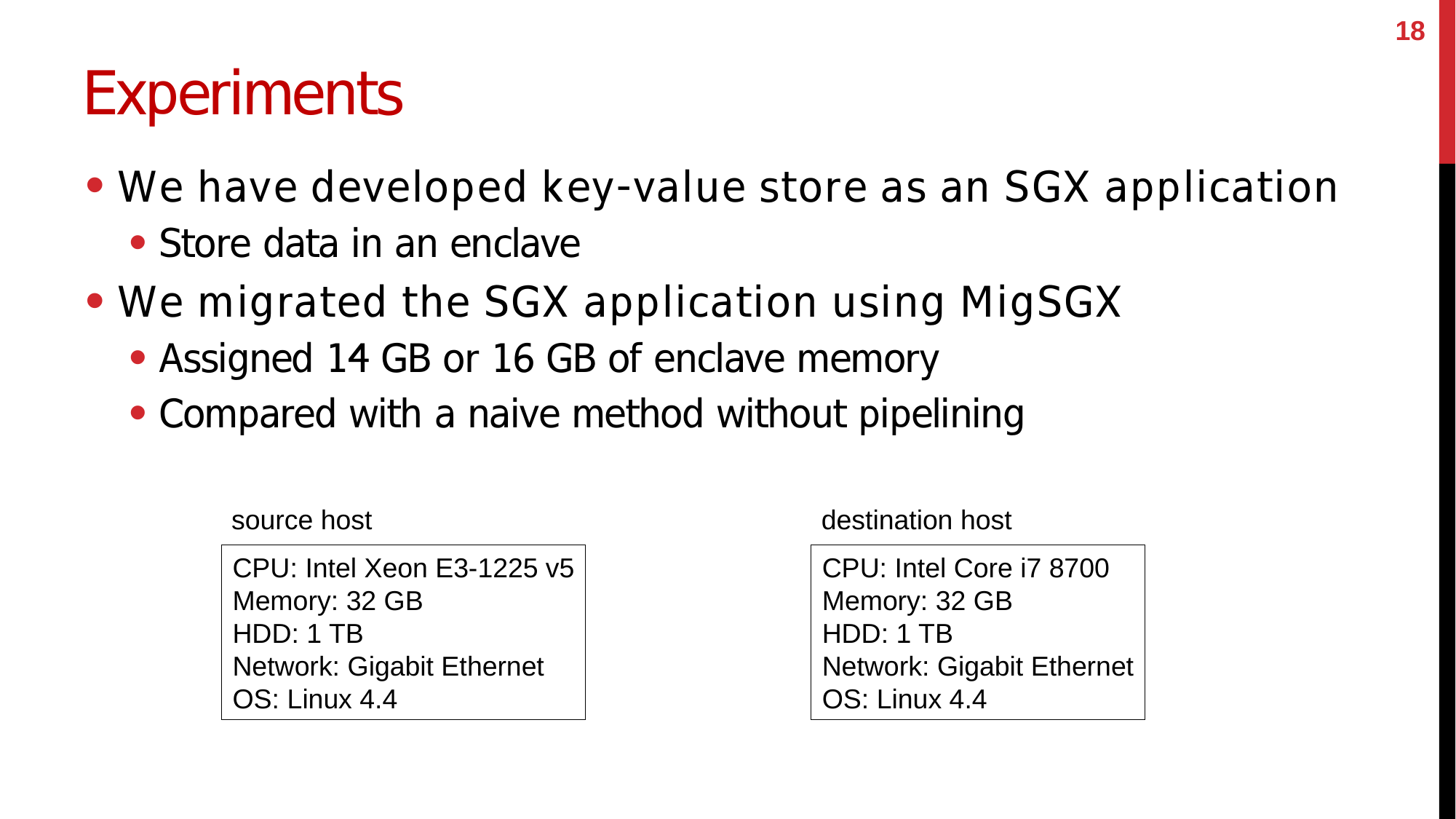

18
# Experiments
We have developed key-value store as an SGX application
Store data in an enclave
We migrated the SGX application using MigSGX
Assigned 14 GB or 16 GB of enclave memory
Compared with a naive method without pipelining

source host
destination host
CPU: Intel Xeon E3-1225 v5
Memory: 32 GB
HDD: 1 TB
Network: Gigabit Ethernet
OS: Linux 4.4
CPU: Intel Core i7 8700
Memory: 32 GB
HDD: 1 TB
Network: Gigabit Ethernet
OS: Linux 4.4